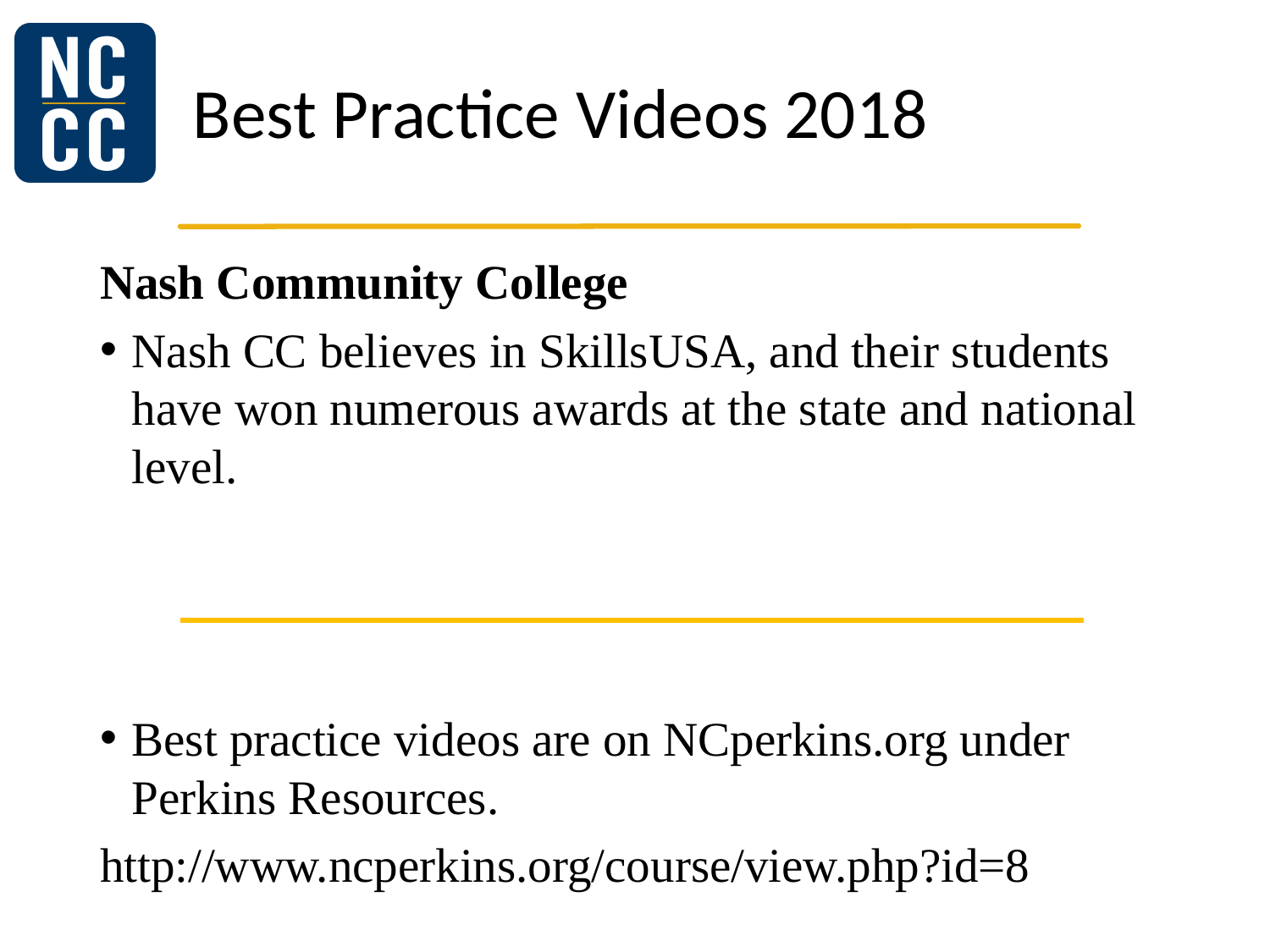

# Best Practice Videos 2018
Nash Community College
Nash CC believes in SkillsUSA, and their students have won numerous awards at the state and national level.

Best practice videos are on NCperkins.org under Perkins Resources.
http://www.ncperkins.org/course/view.php?id=8